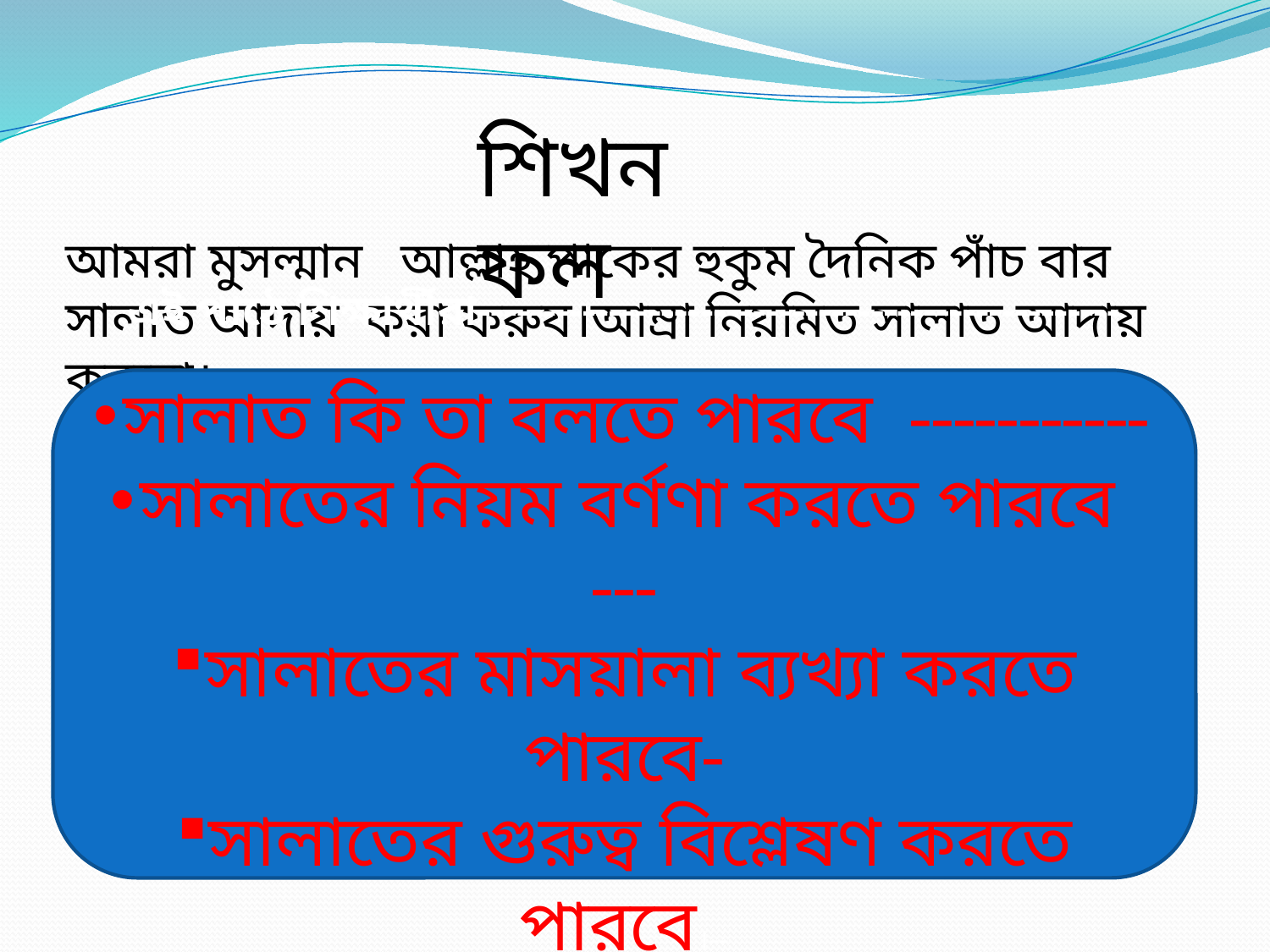

শিখন ফল
আমরা মুসল্মান   আল্লাহ পাকের হুকুম দৈনিক পাঁচ বার সালাত আদায়  করা ফরুয।আম্রা নিয়মিত সালাত আদায় করবো।
এই পাঠে শিক্ষার্থীরা-------------------------------------------------

সালাত কি তা বলতে পারবে  -----------
সালাতের নিয়ম বর্ণণা করতে পারবে  ---
সালাতের মাসয়ালা ব্যখ্যা করতে পারবে-
সালাতের গুরুত্ব বিশ্লেষণ করতে পারবে।--